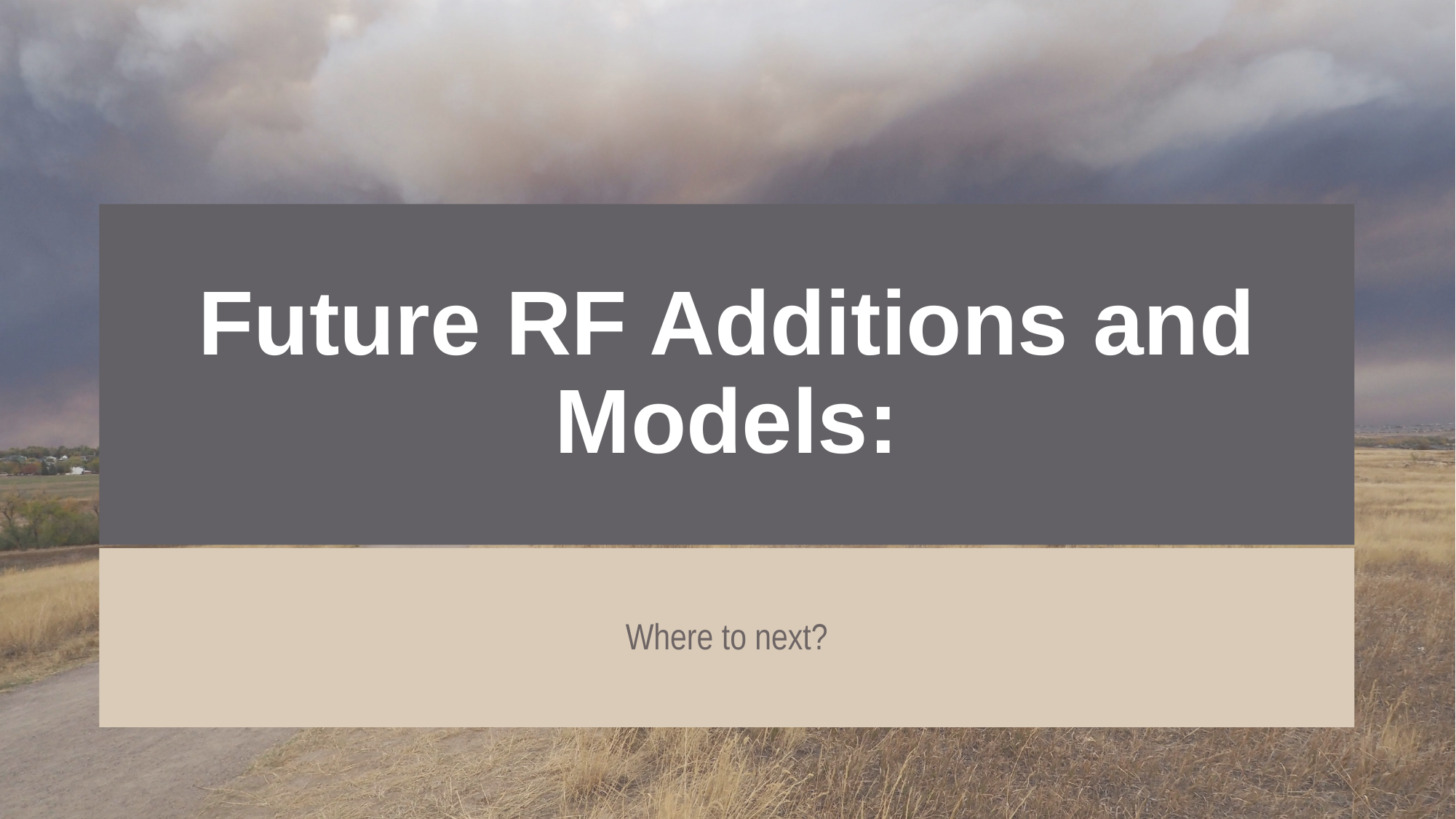

# Future RF Additions and Models:
Where to next?